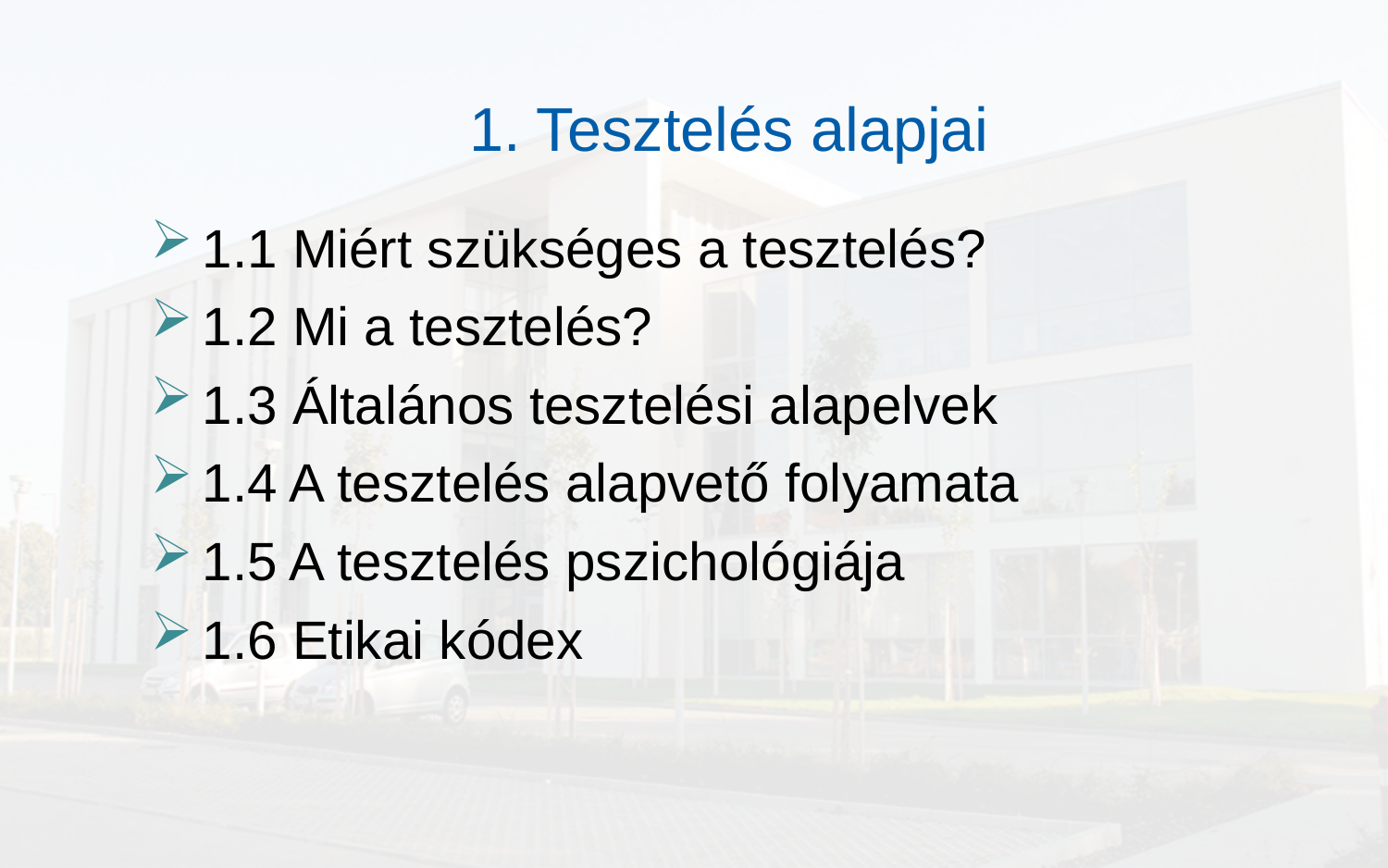

# 1. Tesztelés alapjai
1.1 Miért szükséges a tesztelés?
1.2 Mi a tesztelés?
1.3 Általános tesztelési alapelvek
1.4 A tesztelés alapvető folyamata
1.5 A tesztelés pszichológiája
1.6 Etikai kódex